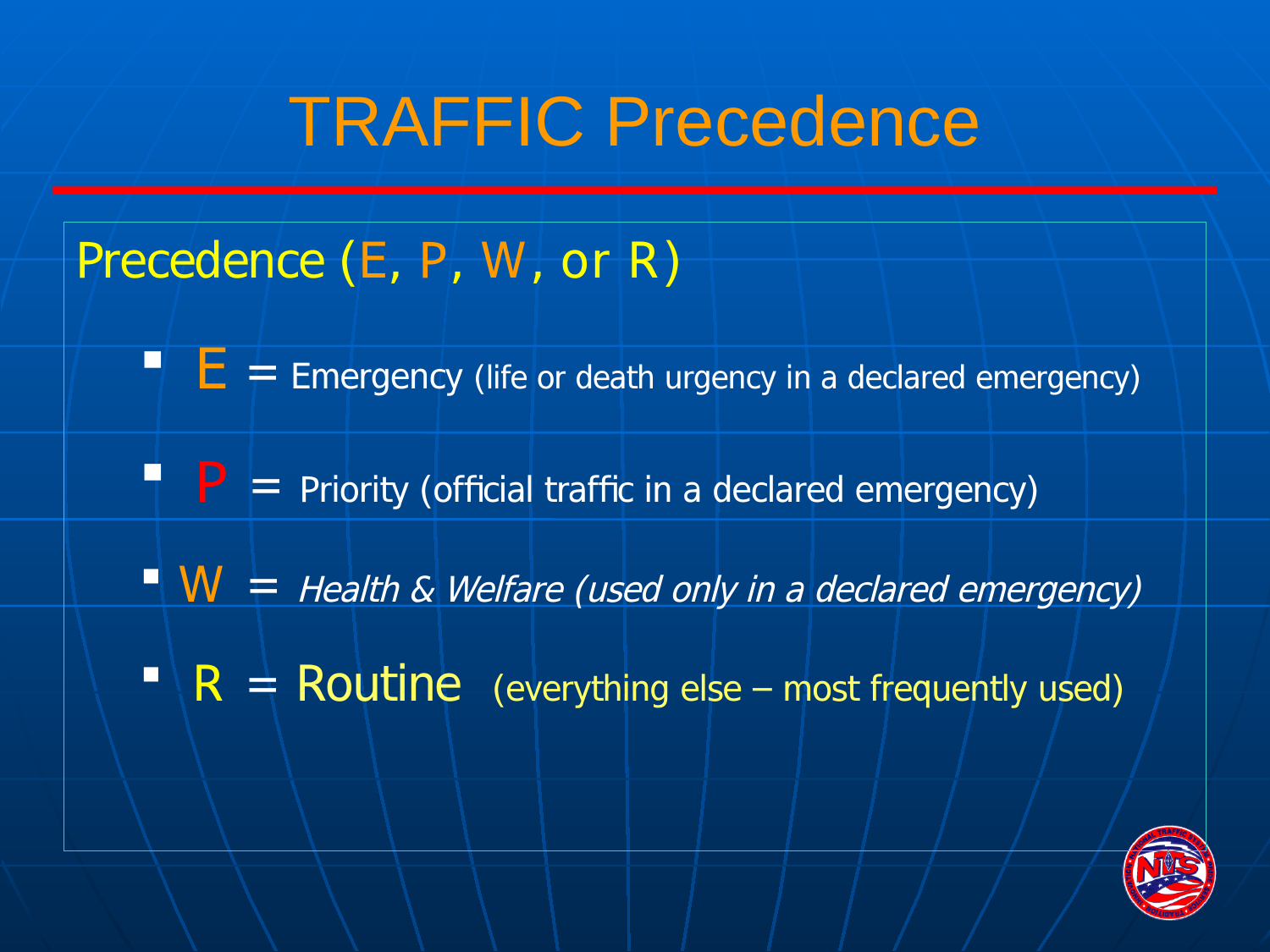

# TRAFFIC Precedence
Precedence (E, P, W, or R)
 E = Emergency (life or death urgency in a declared emergency)
 P = Priority (official traffic in a declared emergency)
W = Health & Welfare (used only in a declared emergency)
 R = Routine  (everything else – most frequently used)